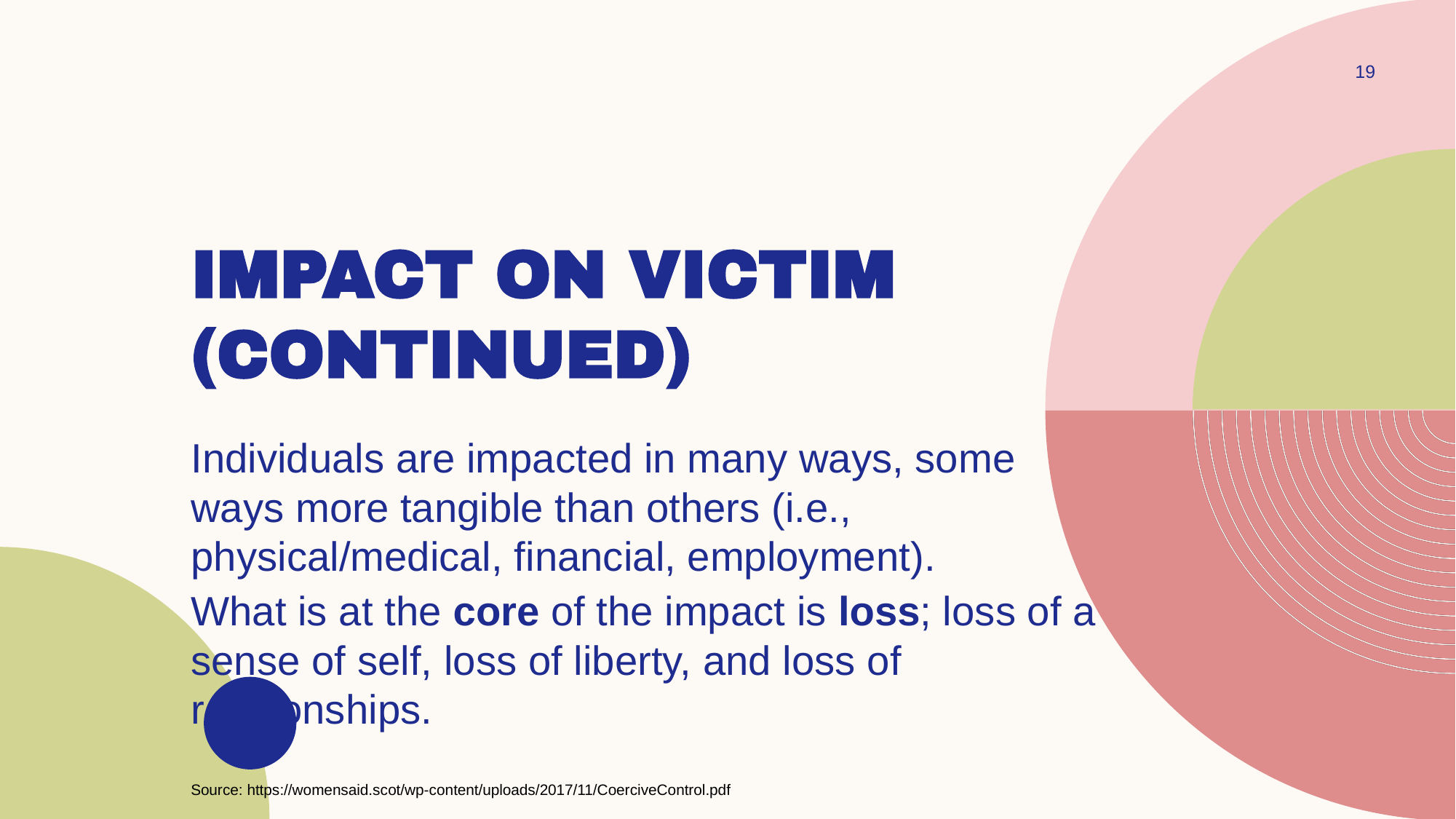

19
# Impact on victim (continued)
Individuals are impacted in many ways, some ways more tangible than others (i.e., physical/medical, financial, employment).
What is at the core of the impact is loss; loss of a sense of self, loss of liberty, and loss of relationships.
Source: https://womensaid.scot/wp-content/uploads/2017/11/CoerciveControl.pdf